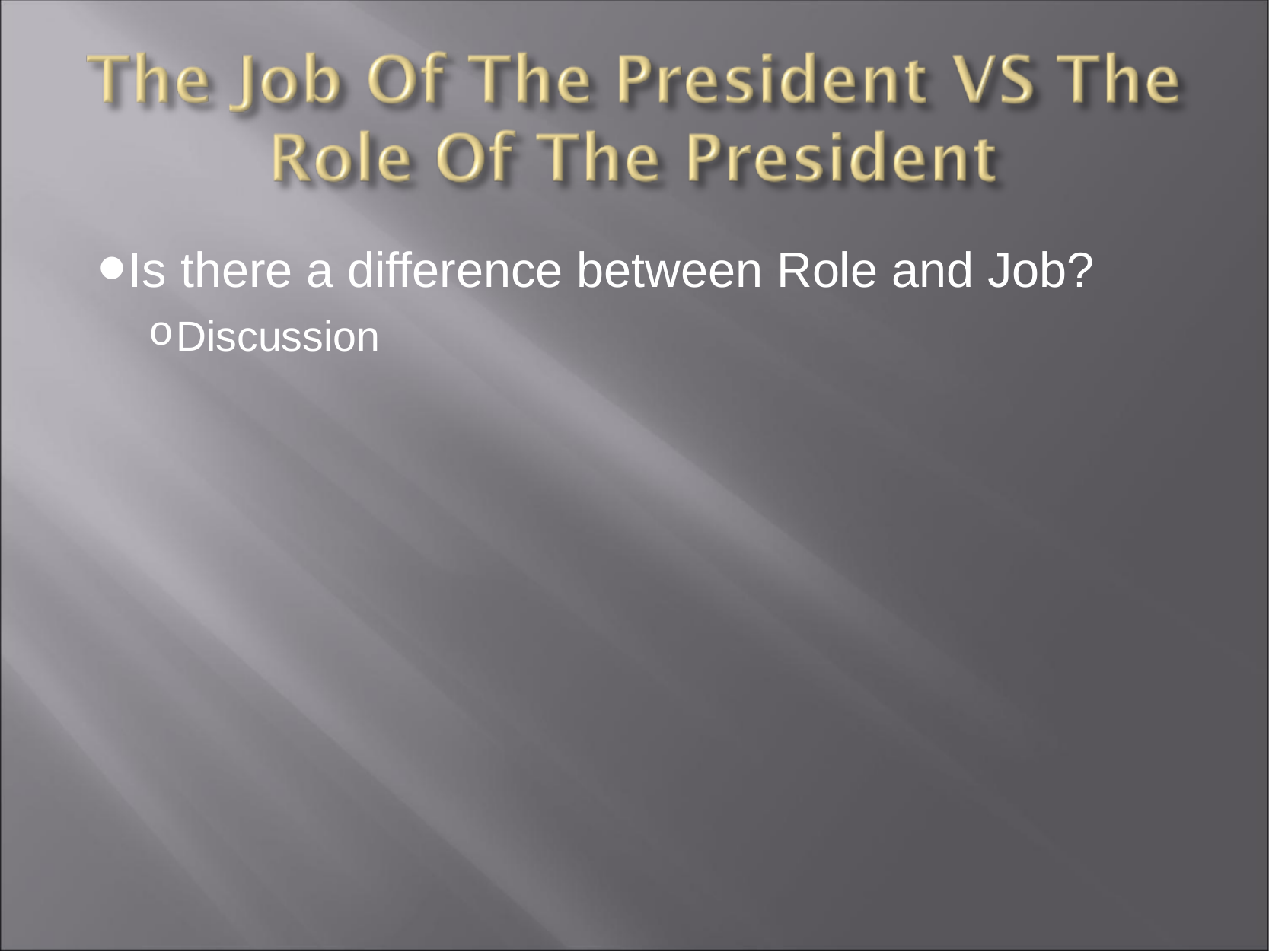

Is there a difference between Role and Job?
Discussion